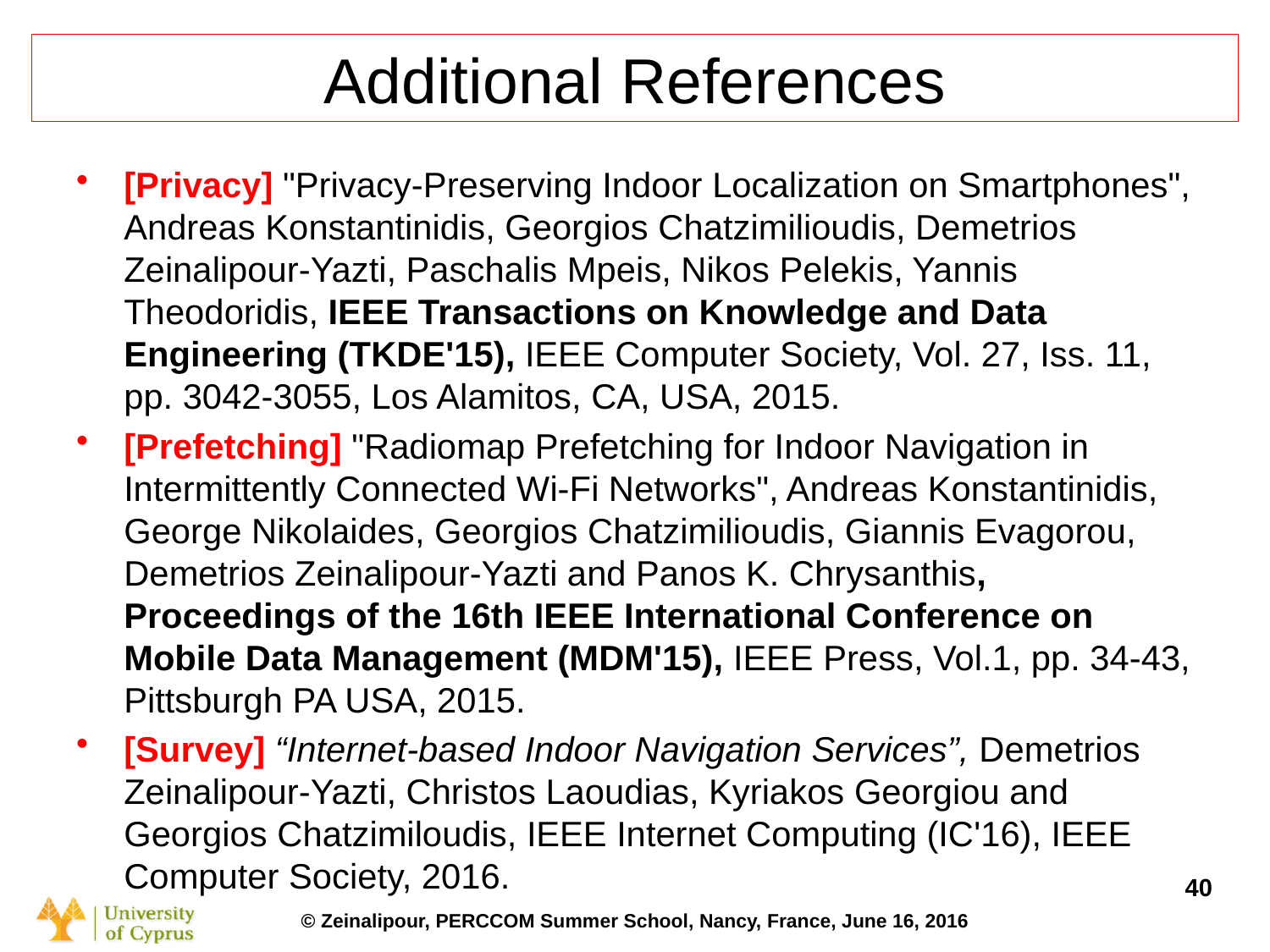

Additional References
[Privacy] "Privacy-Preserving Indoor Localization on Smartphones", Andreas Konstantinidis, Georgios Chatzimilioudis, Demetrios Zeinalipour-Yazti, Paschalis Mpeis, Nikos Pelekis, Yannis Theodoridis, IEEE Transactions on Knowledge and Data Engineering (TKDE'15), IEEE Computer Society, Vol. 27, Iss. 11, pp. 3042-3055, Los Alamitos, CA, USA, 2015.
[Prefetching] "Radiomap Prefetching for Indoor Navigation in Intermittently Connected Wi-Fi Networks", Andreas Konstantinidis, George Nikolaides, Georgios Chatzimilioudis, Giannis Evagorou, Demetrios Zeinalipour-Yazti and Panos K. Chrysanthis, Proceedings of the 16th IEEE International Conference on Mobile Data Management (MDM'15), IEEE Press, Vol.1, pp. 34-43, Pittsburgh PA USA, 2015.
[Survey] “Internet-based Indoor Navigation Services”, Demetrios Zeinalipour-Yazti, Christos Laoudias, Kyriakos Georgiou and Georgios Chatzimiloudis, IEEE Internet Computing (IC'16), IEEE Computer Society, 2016.